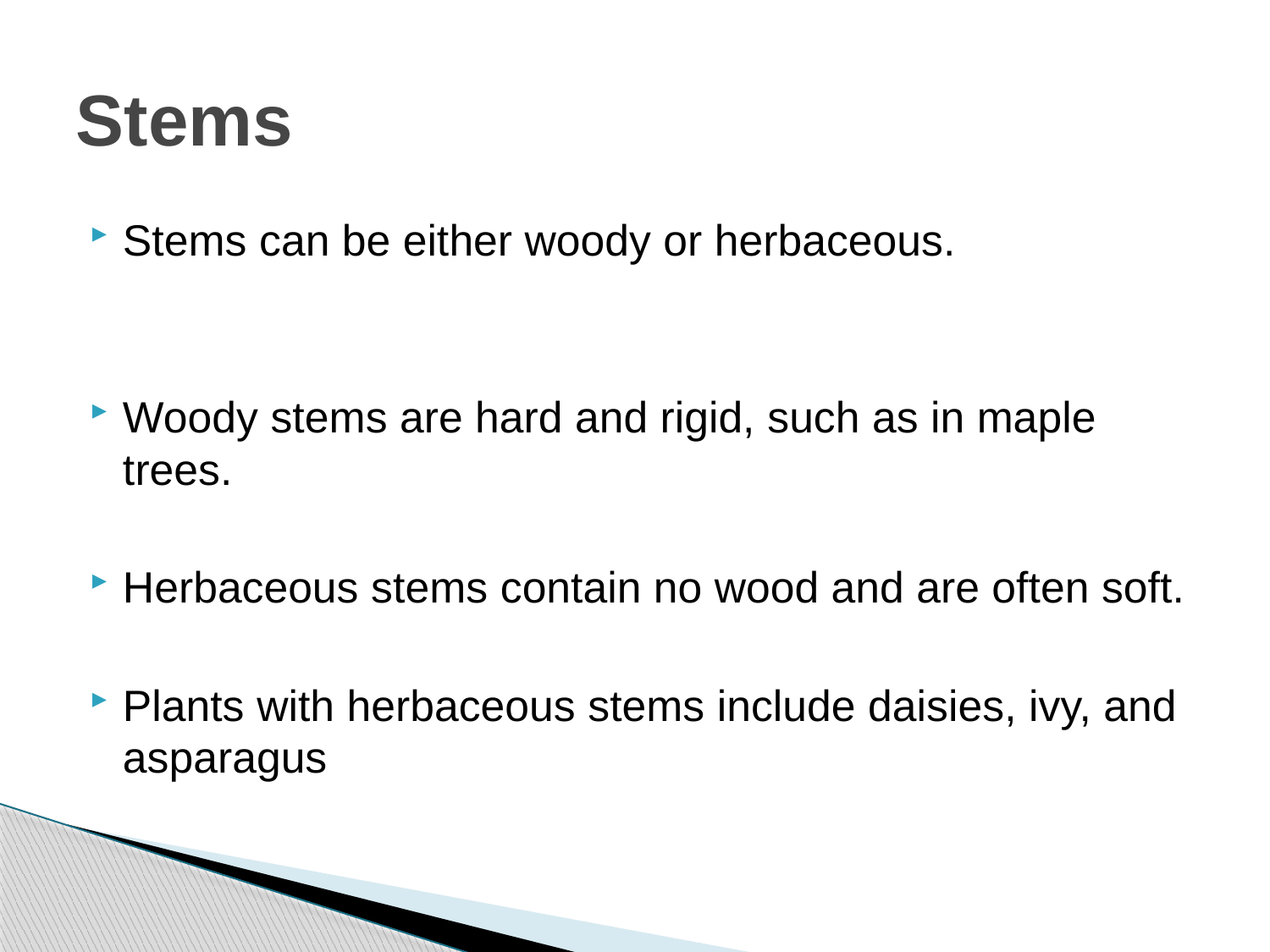

# Stems
Stems can be either woody or herbaceous.

Woody stems are hard and rigid, such as in maple trees.

Herbaceous stems contain no wood and are often soft.

Plants with herbaceous stems include daisies, ivy, and asparagus